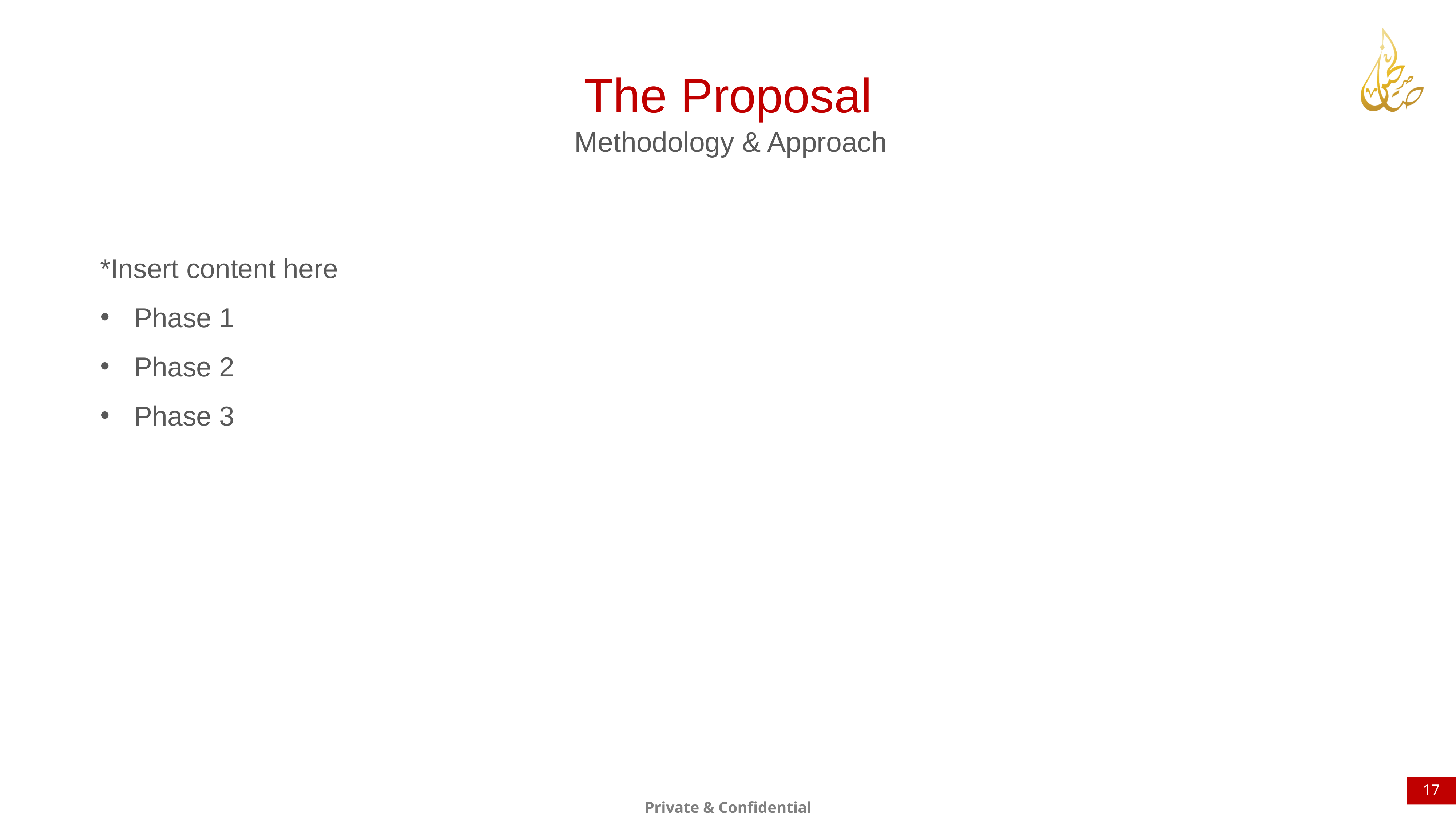

The Proposal

Methodology & Approach
*Insert content here
Phase 1
Phase 2
Phase 3

17